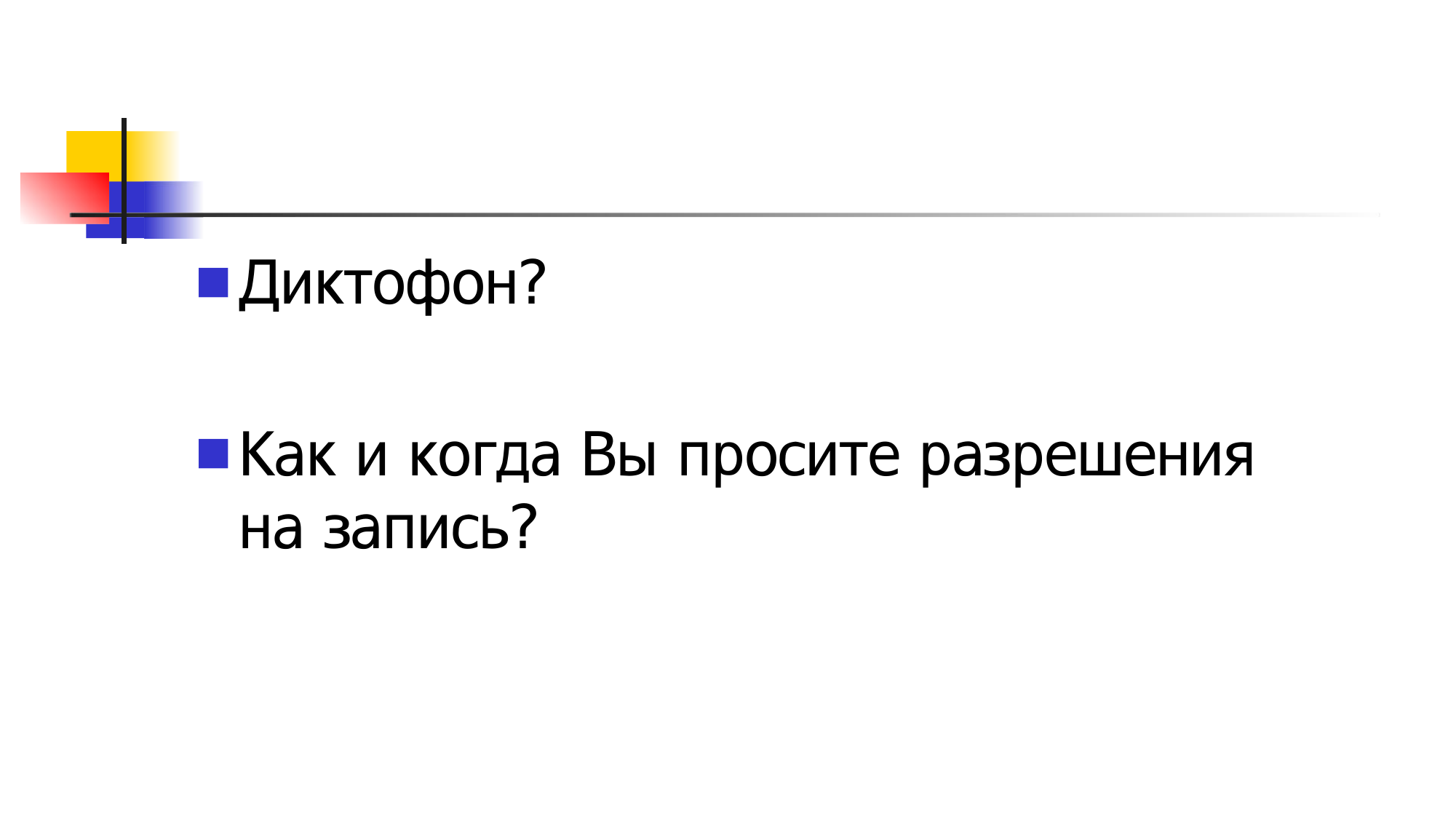

Диктофон?

Как и когда Вы просите разрешения на запись?